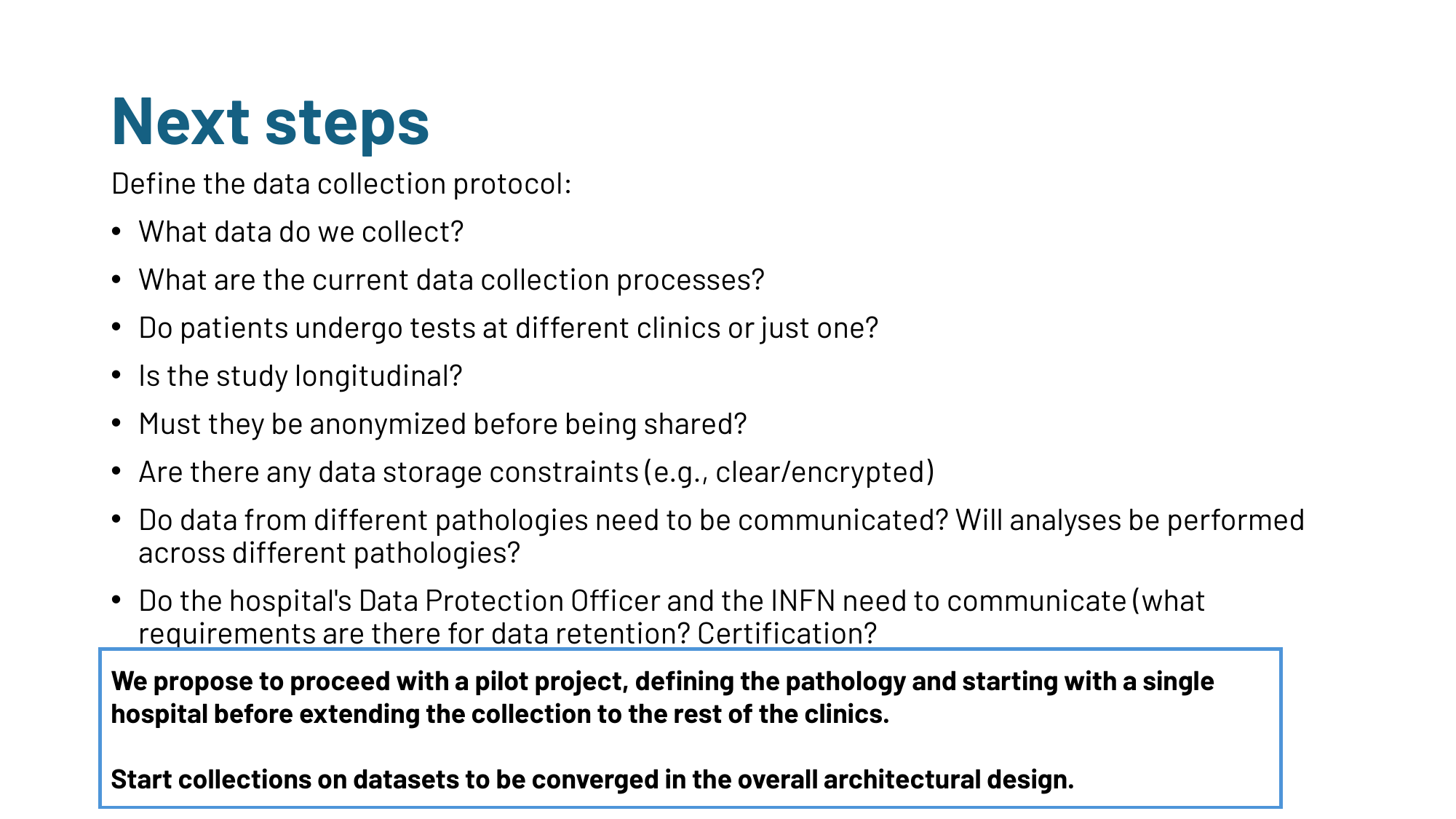

# Next steps
Define the data collection protocol:
What data do we collect?
What are the current data collection processes?
Do patients undergo tests at different clinics or just one?
Is the study longitudinal?
Must they be anonymized before being shared?
Are there any data storage constraints (e.g., clear/encrypted)
Do data from different pathologies need to be communicated? Will analyses be performed across different pathologies?
Do the hospital's Data Protection Officer and the INFN need to communicate (what requirements are there for data retention? Certification?

We propose to proceed with a pilot project, defining the pathology and starting with a single hospital before extending the collection to the rest of the clinics.

Start collections on datasets to be converged in the overall architectural design.